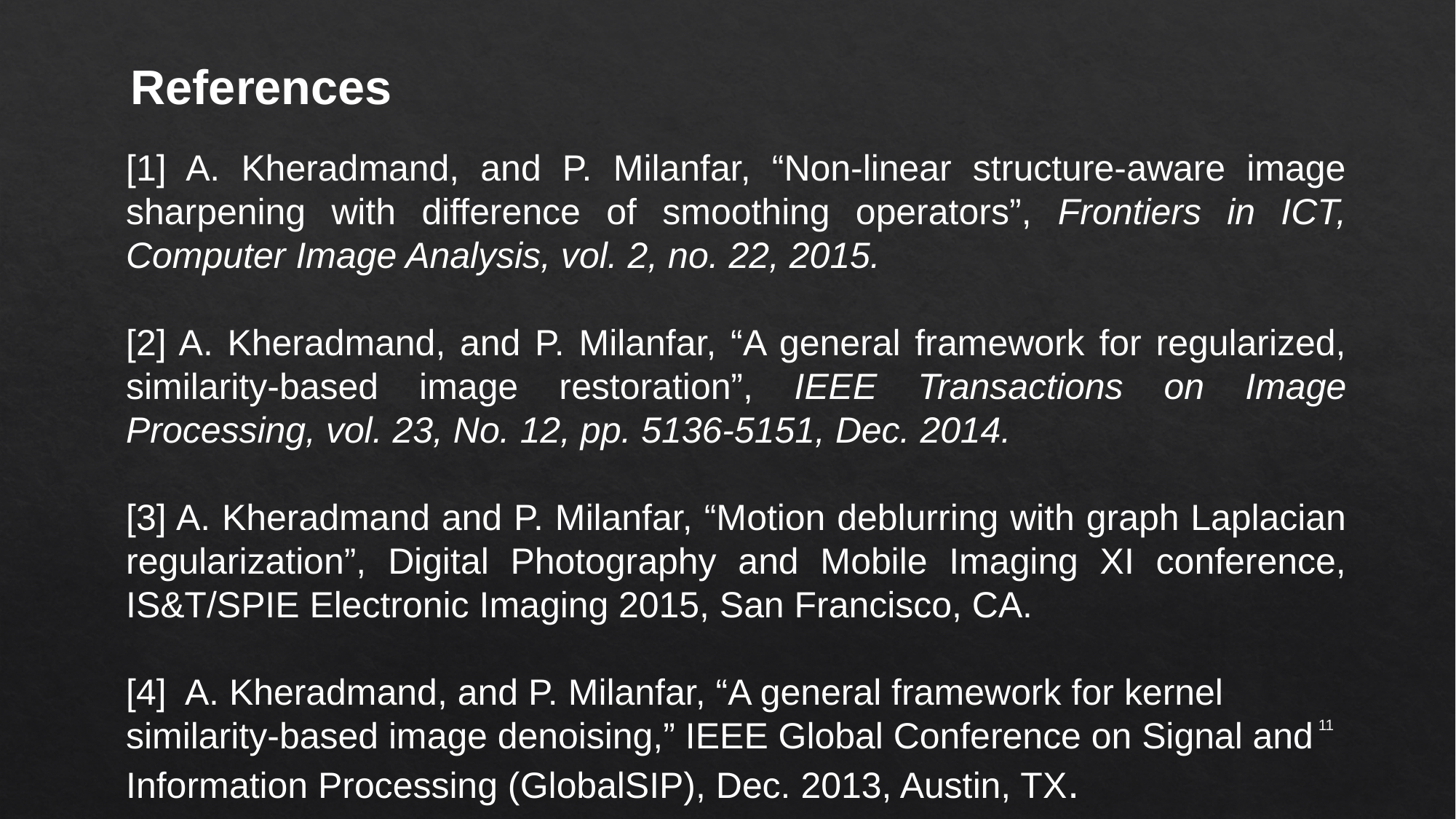

References
[1] A. Kheradmand, and P. Milanfar, “Non-linear structure-aware image sharpening with difference of smoothing operators”, Frontiers in ICT, Computer Image Analysis, vol. 2, no. 22, 2015.

[2] A. Kheradmand, and P. Milanfar, “A general framework for regularized, similarity-based image restoration”, IEEE Transactions on Image Processing, vol. 23, No. 12, pp. 5136-5151, Dec. 2014.

[3] A. Kheradmand and P. Milanfar, “Motion deblurring with graph Laplacian regularization”, Digital Photography and Mobile Imaging XI conference, IS&T/SPIE Electronic Imaging 2015, San Francisco, CA.

[4]  A. Kheradmand, and P. Milanfar, “A general framework for kernel similarity-based image denoising,” IEEE Global Conference on Signal and Information Processing (GlobalSIP), Dec. 2013, Austin, TX.
11